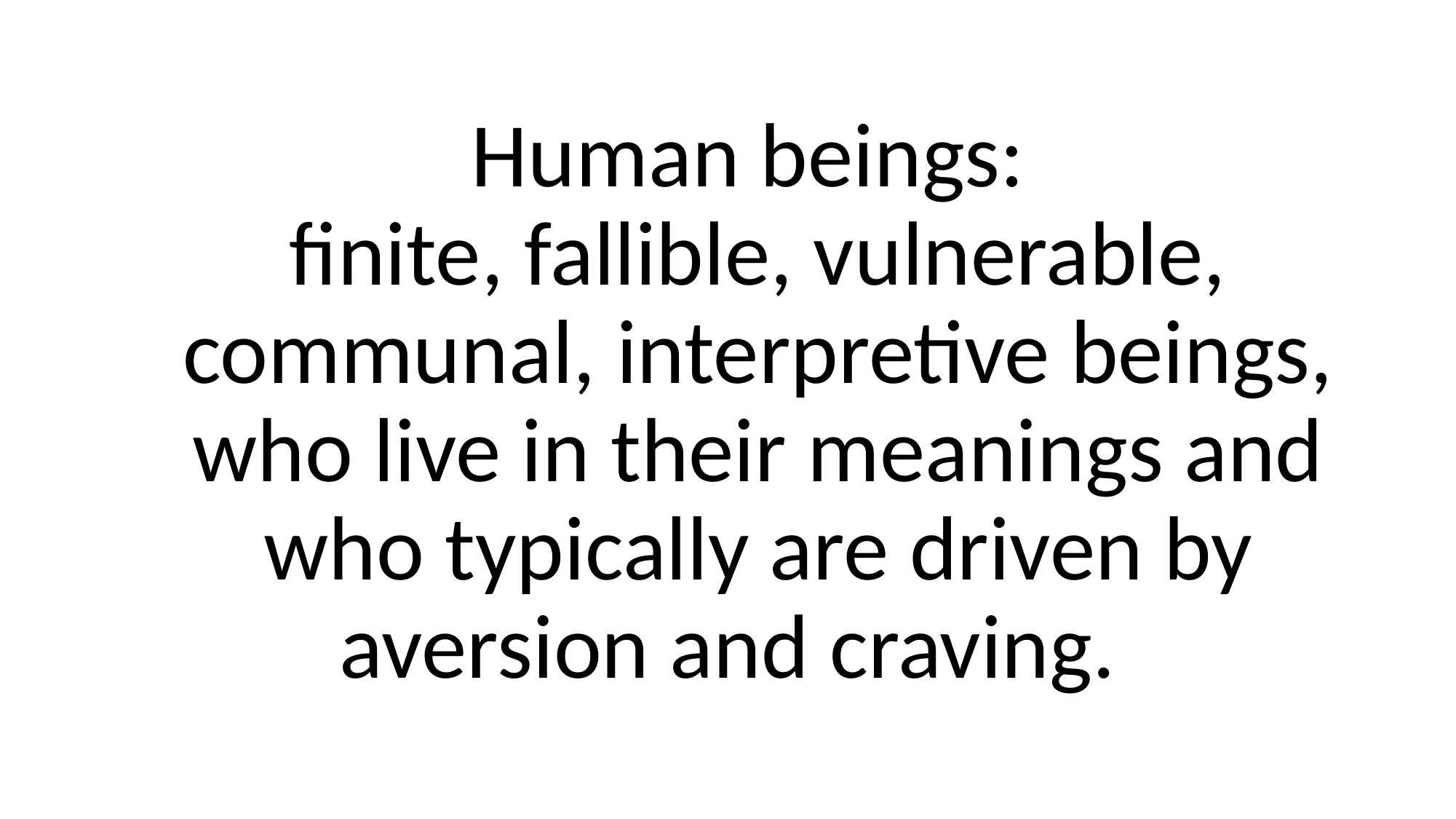

# Human beings: finite, fallible, vulnerable, communal, interpretive beings, who live in their meanings and who typically are driven by aversion and craving.